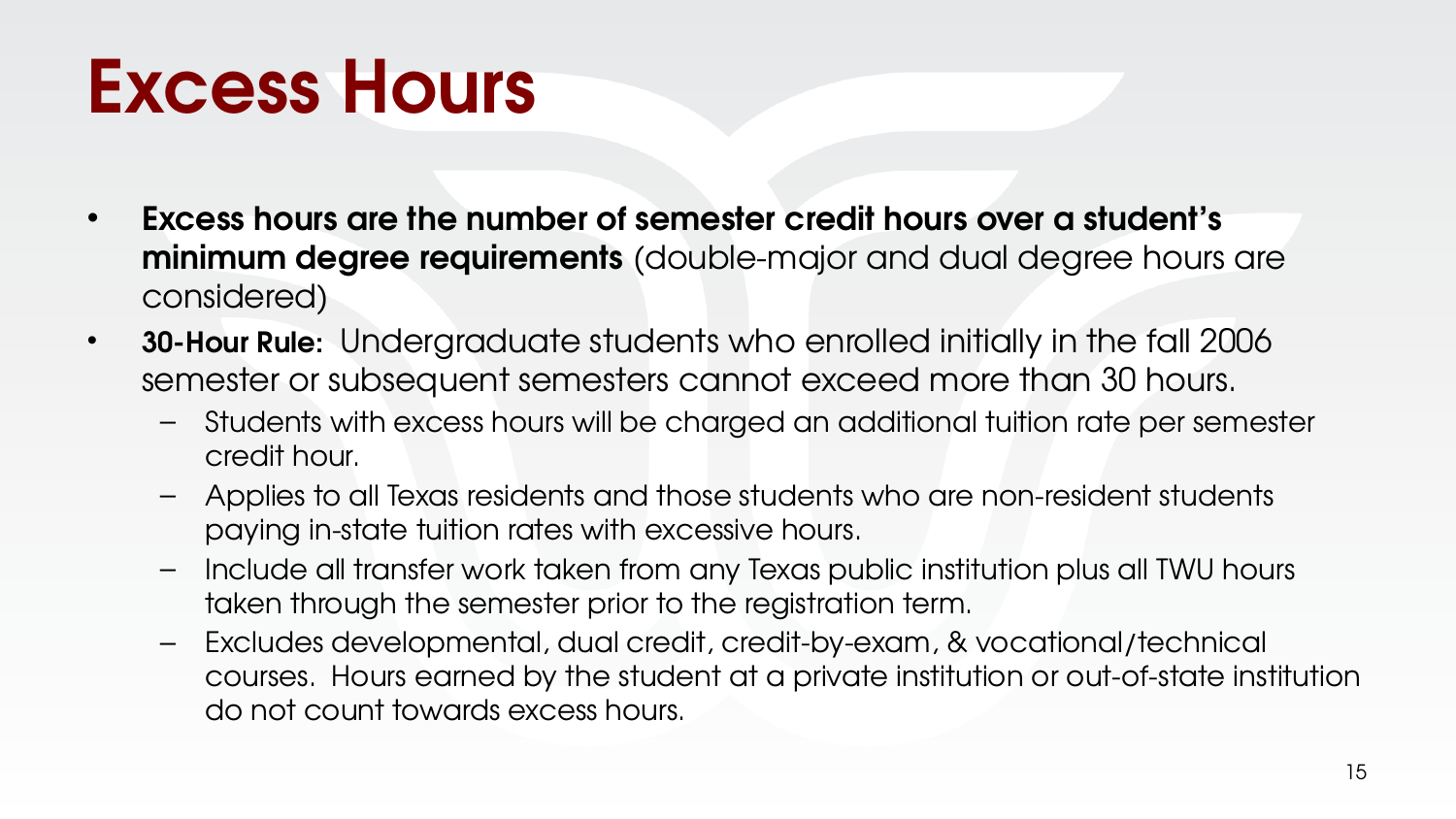

# Excess Hours
Excess hours are the number of semester credit hours over a student’s minimum degree requirements (double-major and dual degree hours are considered)
30-Hour Rule:  Undergraduate students who enrolled initially in the fall 2006 semester or subsequent semesters cannot exceed more than 30 hours.
Students with excess hours will be charged an additional tuition rate per semester credit hour.
Applies to all Texas residents and those students who are non-resident students paying in-state tuition rates with excessive hours.
Include all transfer work taken from any Texas public institution plus all TWU hours taken through the semester prior to the registration term.
Excludes developmental, dual credit, credit-by-exam, & vocational/technical courses.  Hours earned by the student at a private institution or out-of-state institution do not count towards excess hours.